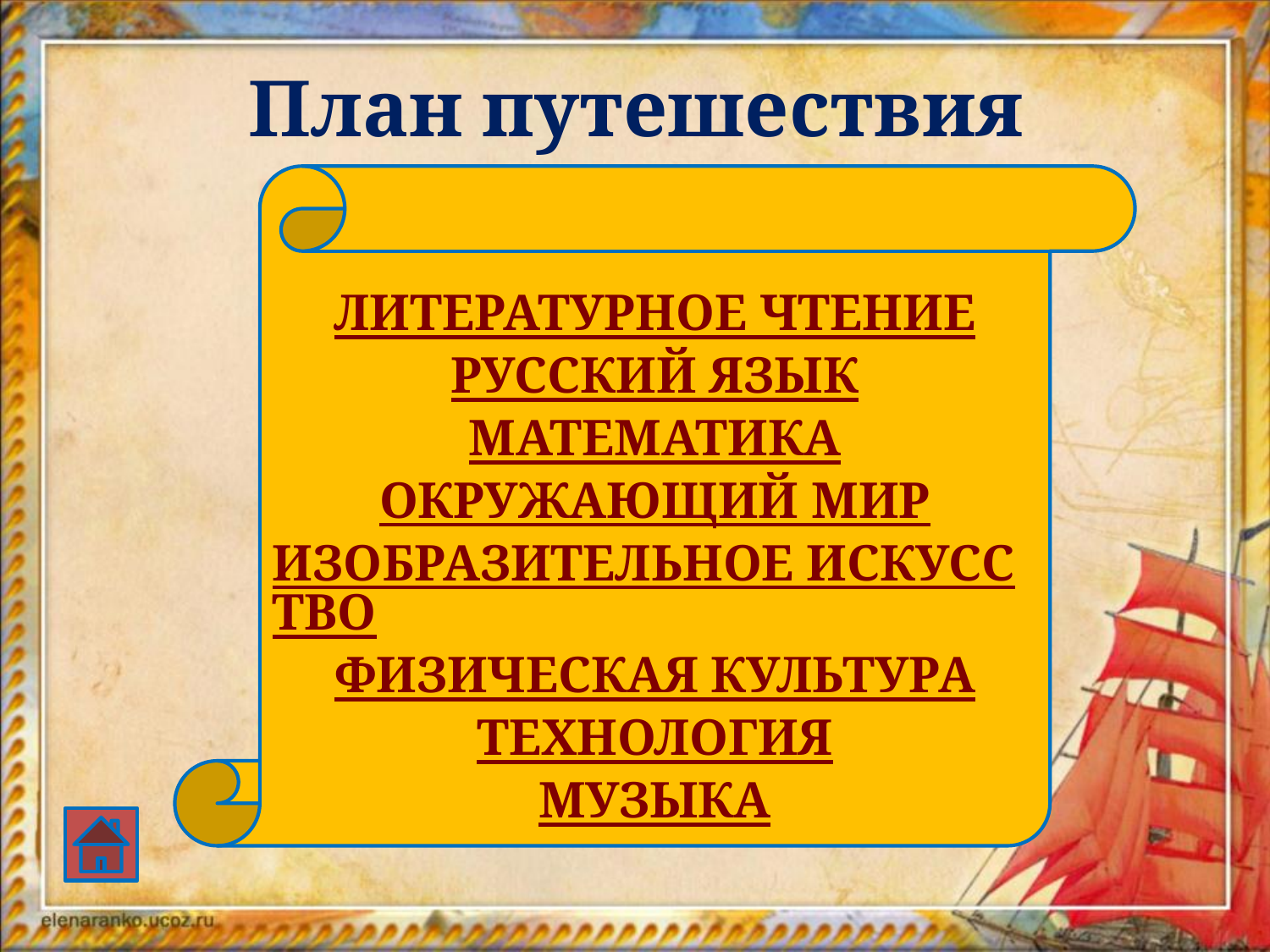

# План путешествия

ЛИТЕРАТУРНОЕ ЧТЕНИЕ
РУССКИЙ ЯЗЫК
МАТЕМАТИКА
ОКРУЖАЮЩИЙ МИР
ИЗОБРАЗИТЕЛЬНОЕ ИСКУССТВО
ФИЗИЧЕСКАЯ КУЛЬТУРА
ТЕХНОЛОГИЯ
МУЗЫКА